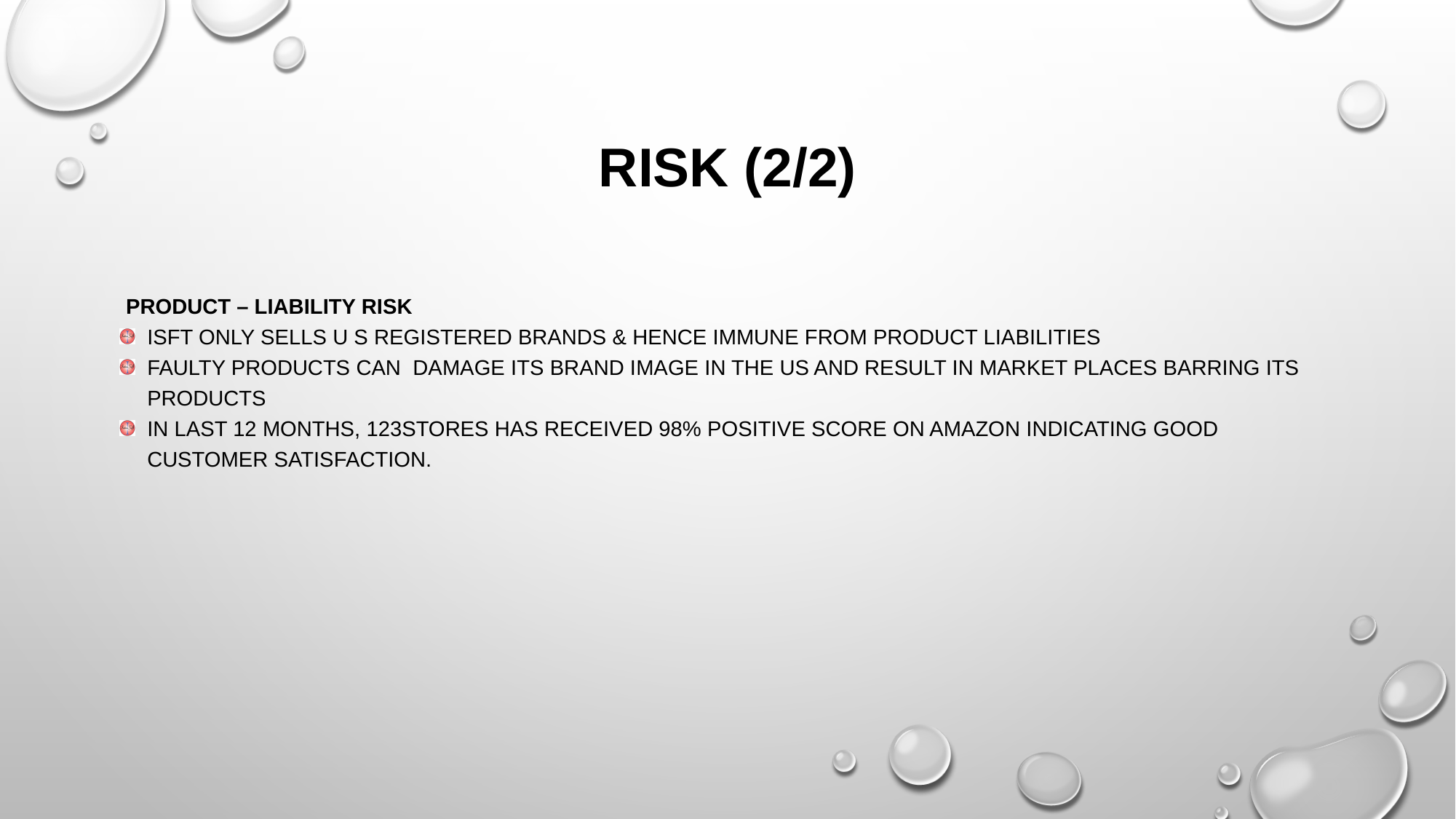

# Risk (2/2)
 Product – Liability Risk
ISFT only sells U S registered brands & hence immune from product liabilities
faulty products can  damage its brand image in the US and result in market places barring its products
In last 12 months, 123stores has received 98% positive score on Amazon indicating good customer satisfaction.